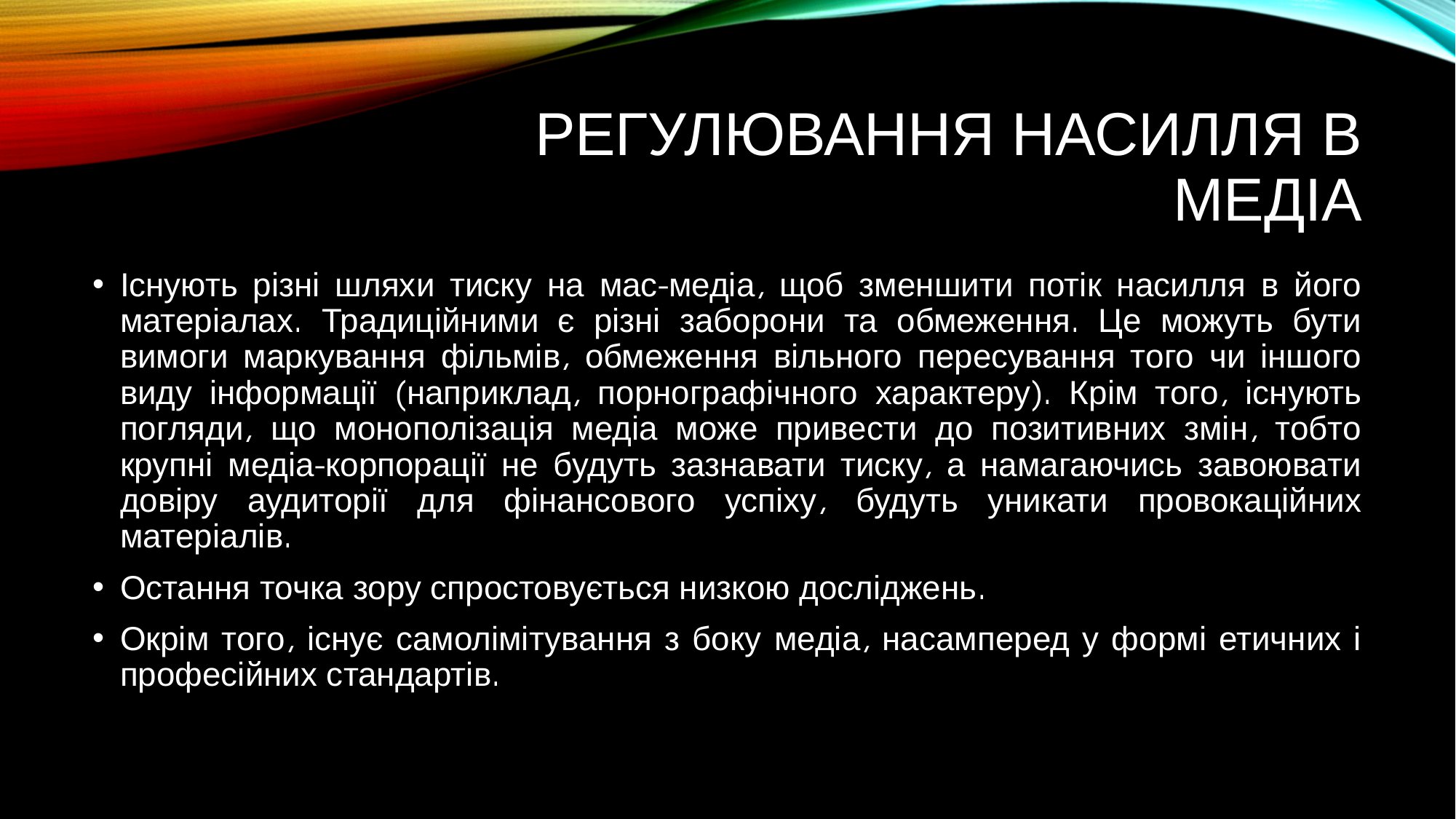

# Регулювання насилля в медіа
Існують різні шляхи тиску на мас-медіа, щоб зменшити потік насилля в його матеріалах. Традиційними є різні заборони та обмеження. Це можуть бути вимоги маркування фільмів, обмеження вільного пересування того чи іншого виду інформації (наприклад, порнографічного характеру). Крім того, існують погляди, що монополізація медіа може привести до позитивних змін, тобто крупні медіа-корпорації не будуть зазнавати тиску, а намагаючись завоювати довіру аудиторії для фінансового успіху, будуть уникати провокаційних матеріалів.
Остання точка зору спростовується низкою досліджень.
Окрім того, існує самолімітування з боку медіа, насамперед у формі етичних і професійних стандартів.